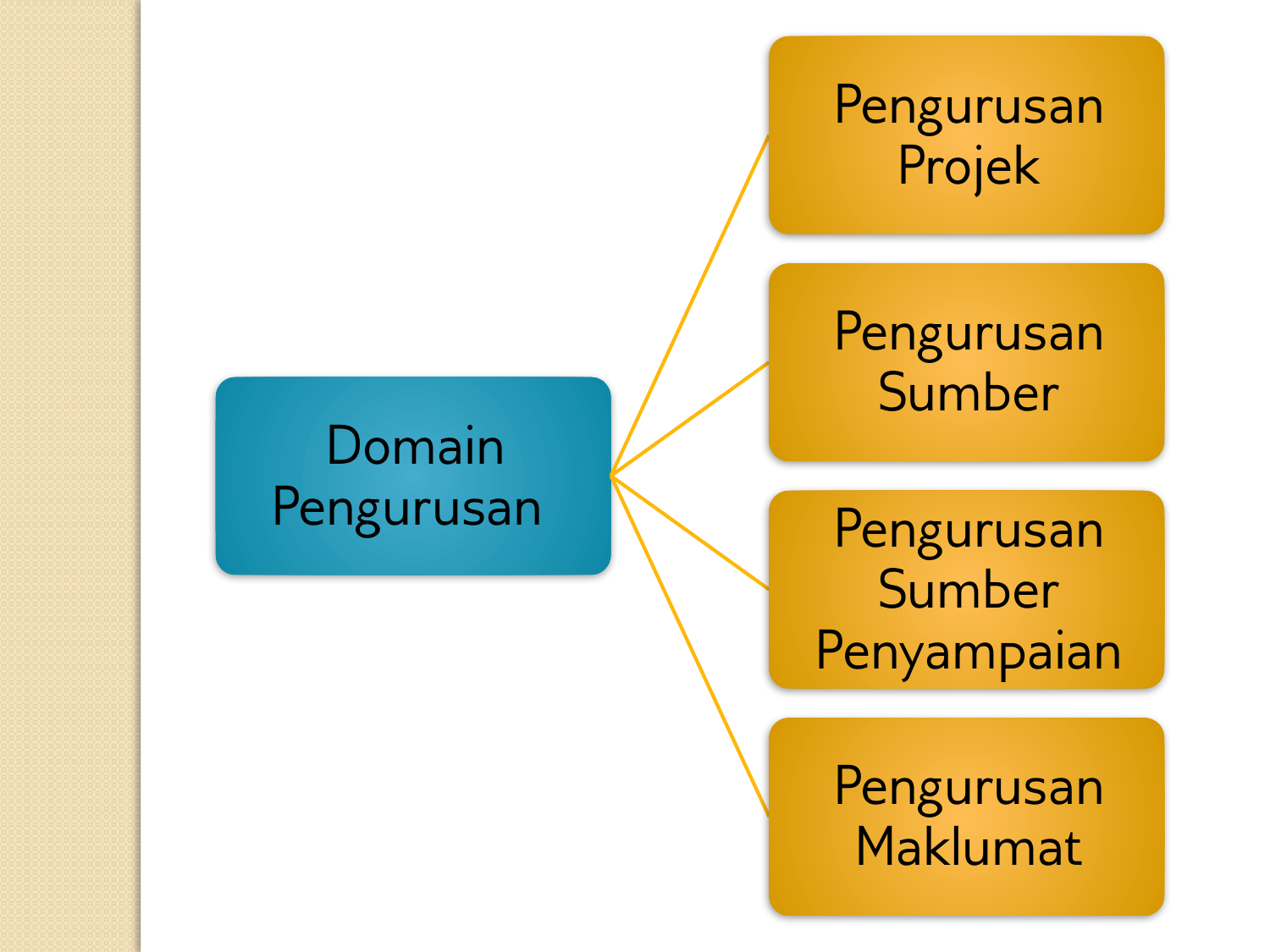

Domain Pengurusan

Pengurusan Projek

Pengurusan Sumber

Pengurusan Sumber Penyampaian

Pengurusan Maklumat